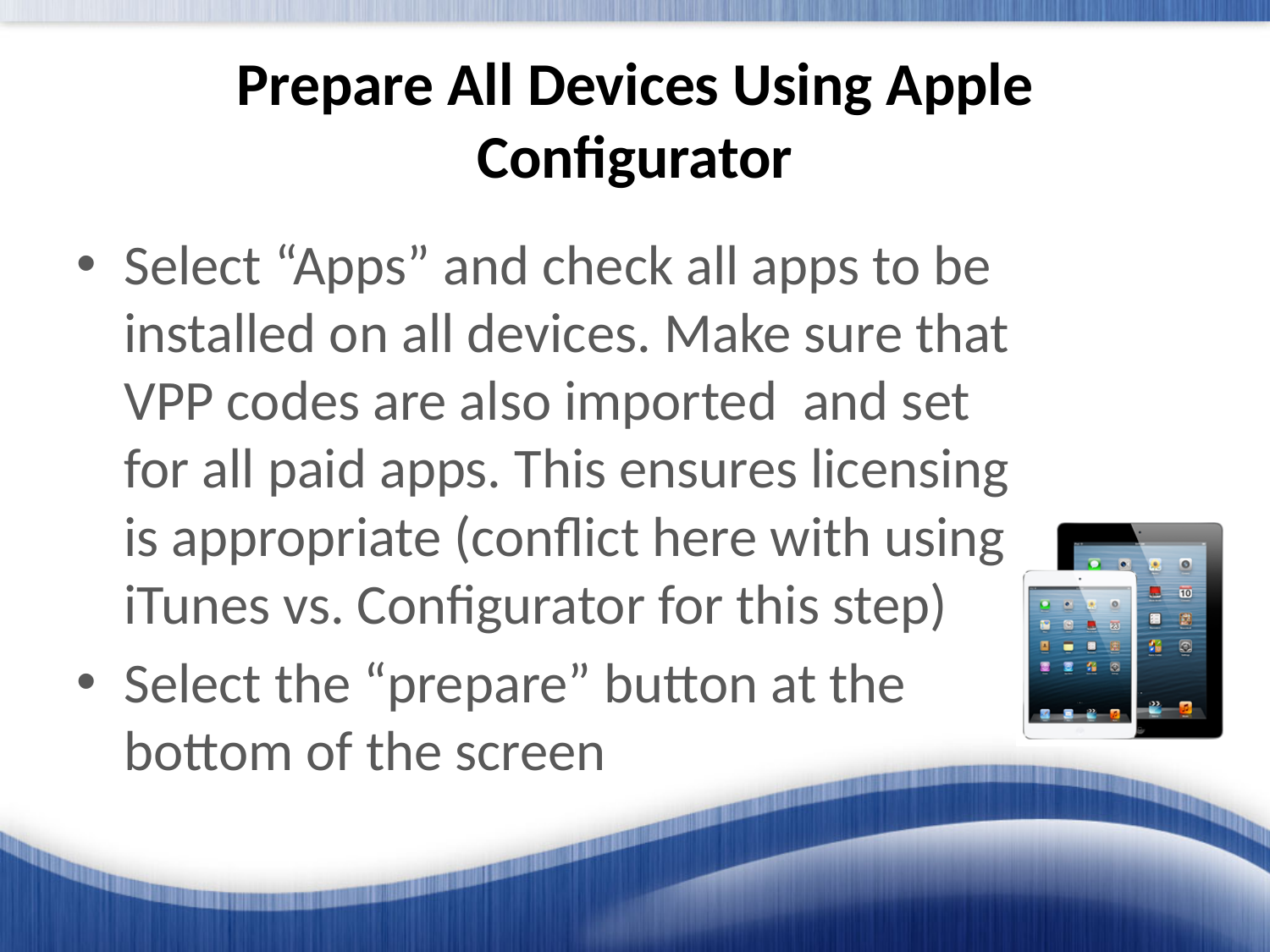

# Prepare All Devices Using Apple Configurator
Select “Apps” and check all apps to be installed on all devices. Make sure that VPP codes are also imported  and set for all paid apps. This ensures licensing is appropriate (conflict here with using iTunes vs. Configurator for this step)
Select the “prepare” button at the bottom of the screen